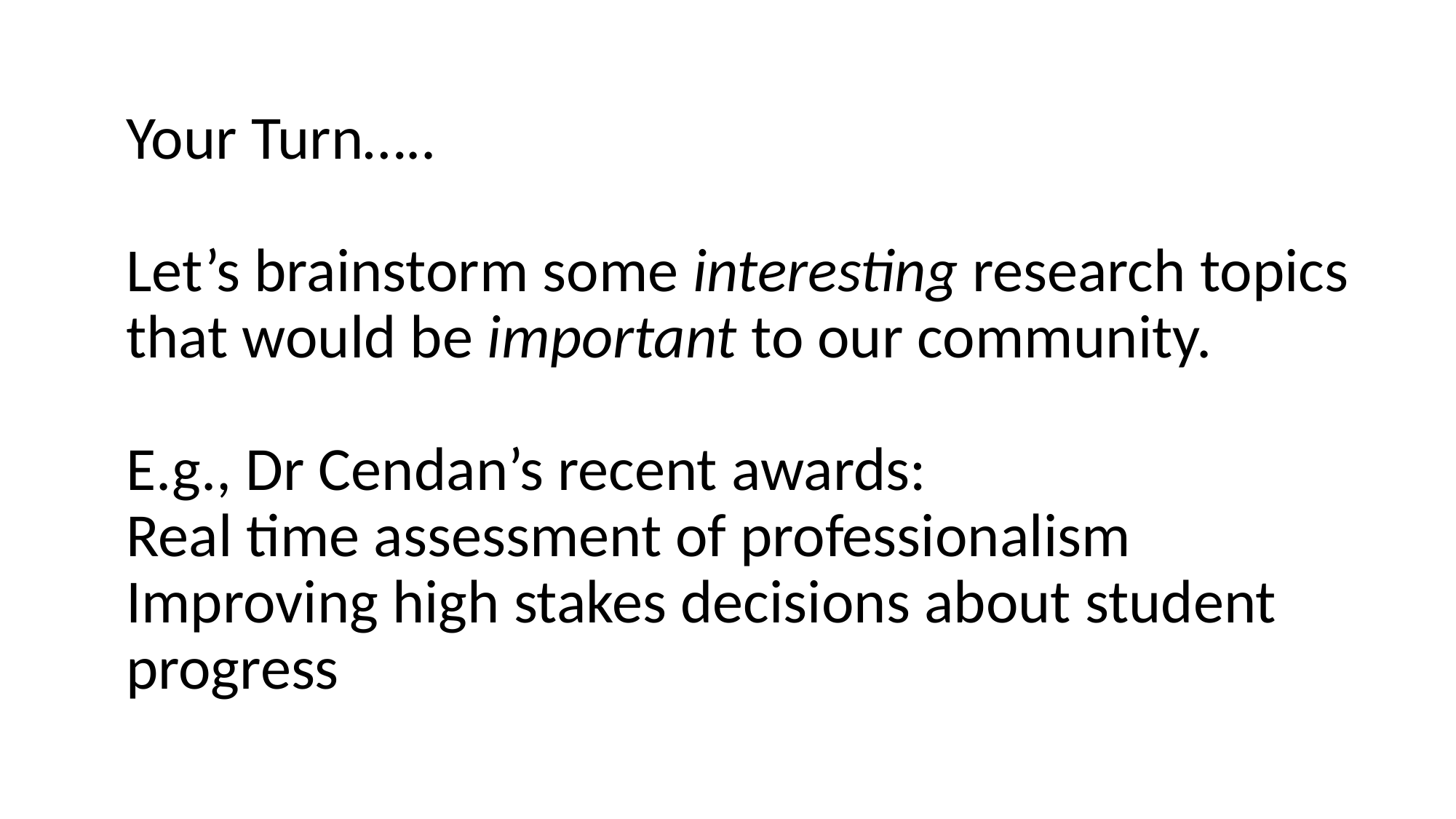

# Your Turn….. Let’s brainstorm some interesting research topics that would be important to our community. E.g., Dr Cendan’s recent awards: Real time assessment of professionalism Improving high stakes decisions about student progress